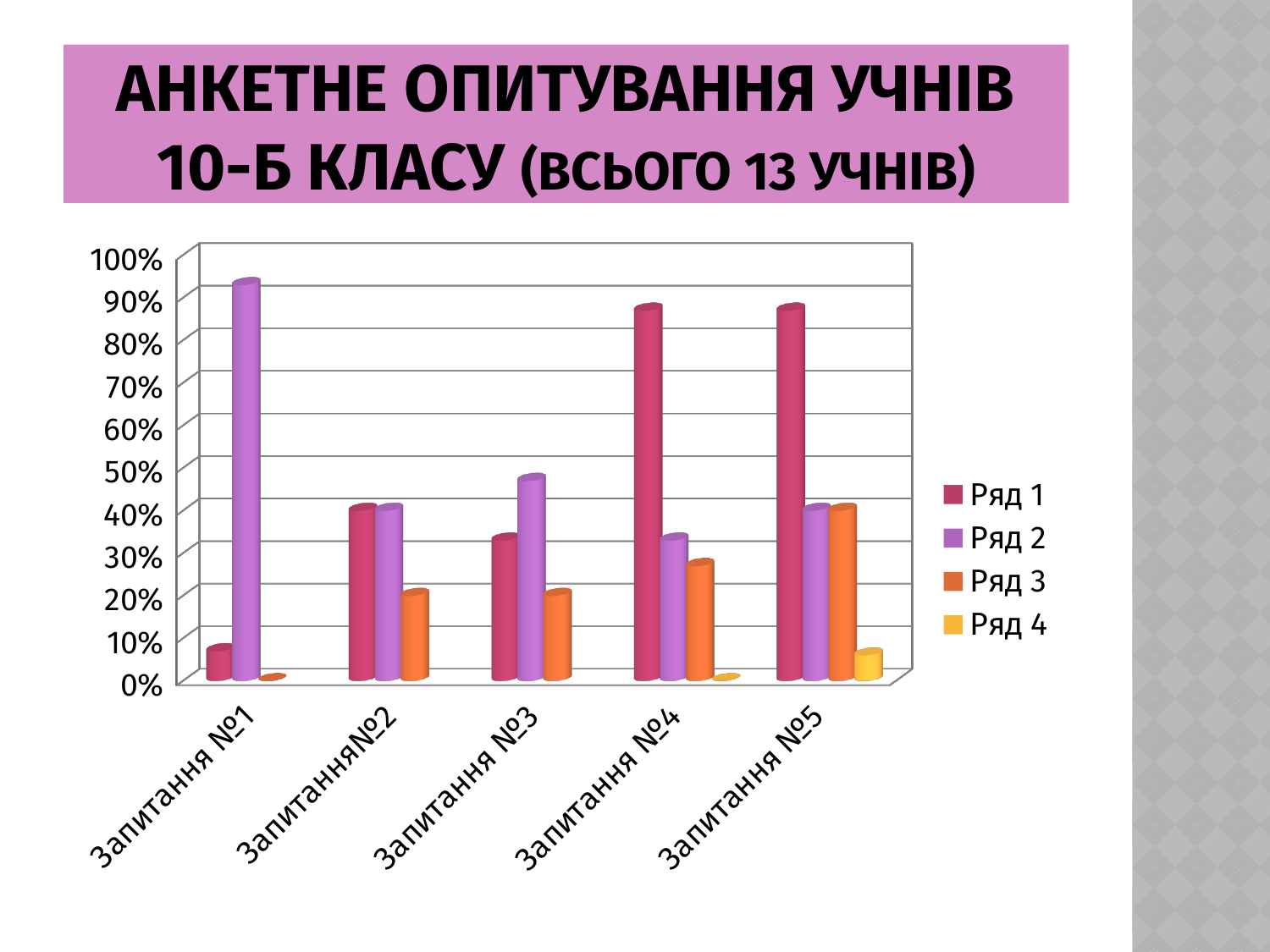

# Анкетне опитування учнів 10-Б класу (всього 13 учнів)

[unsupported chart]